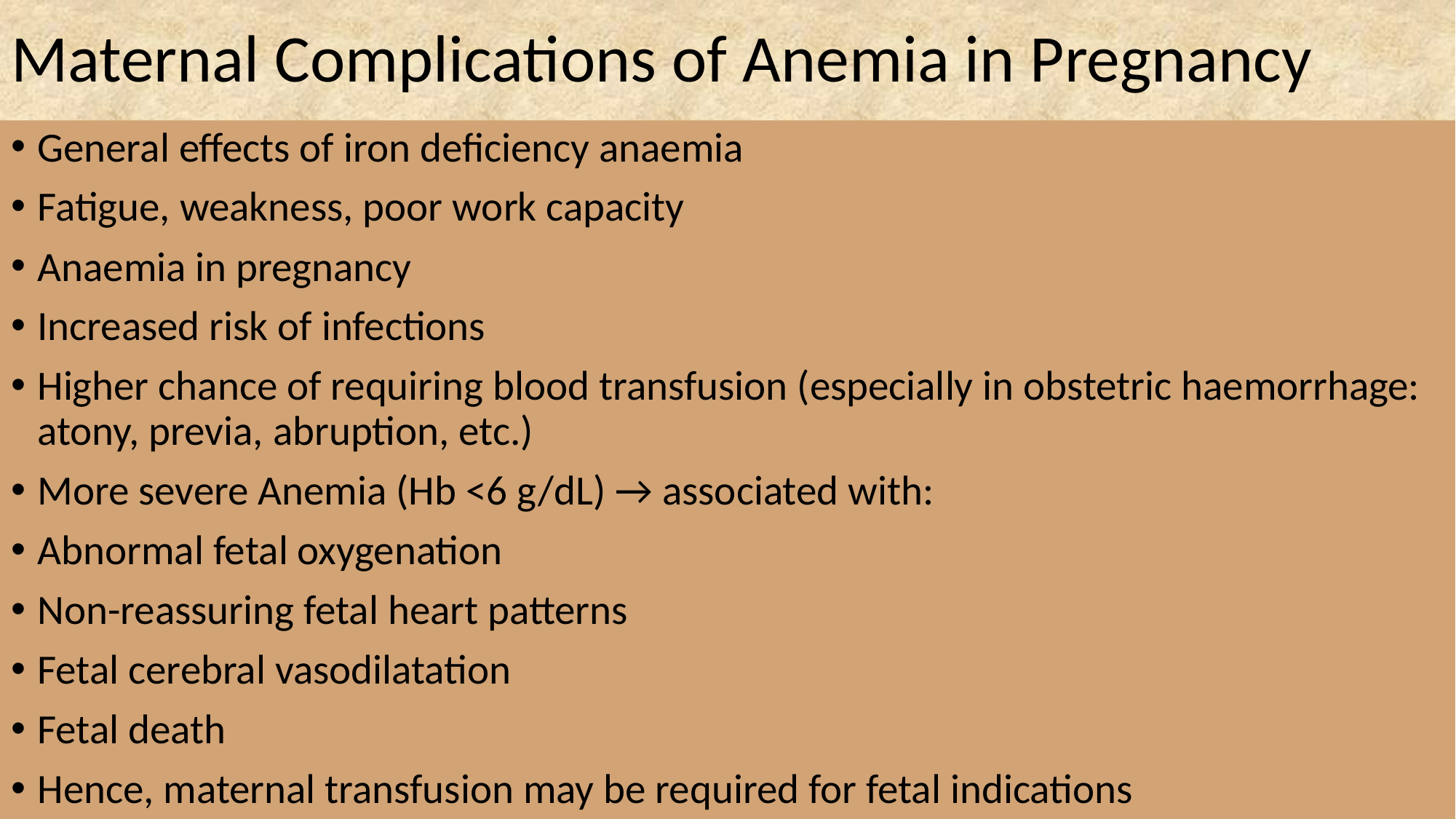

# Maternal Complications of Anemia in Pregnancy
General effects of iron deficiency anaemia
Fatigue, weakness, poor work capacity
Anaemia in pregnancy
Increased risk of infections
Higher chance of requiring blood transfusion (especially in obstetric haemorrhage: atony, previa, abruption, etc.)
More severe Anemia (Hb <6 g/dL) → associated with:
Abnormal fetal oxygenation
Non-reassuring fetal heart patterns
Fetal cerebral vasodilatation
Fetal death
Hence, maternal transfusion may be required for fetal indications